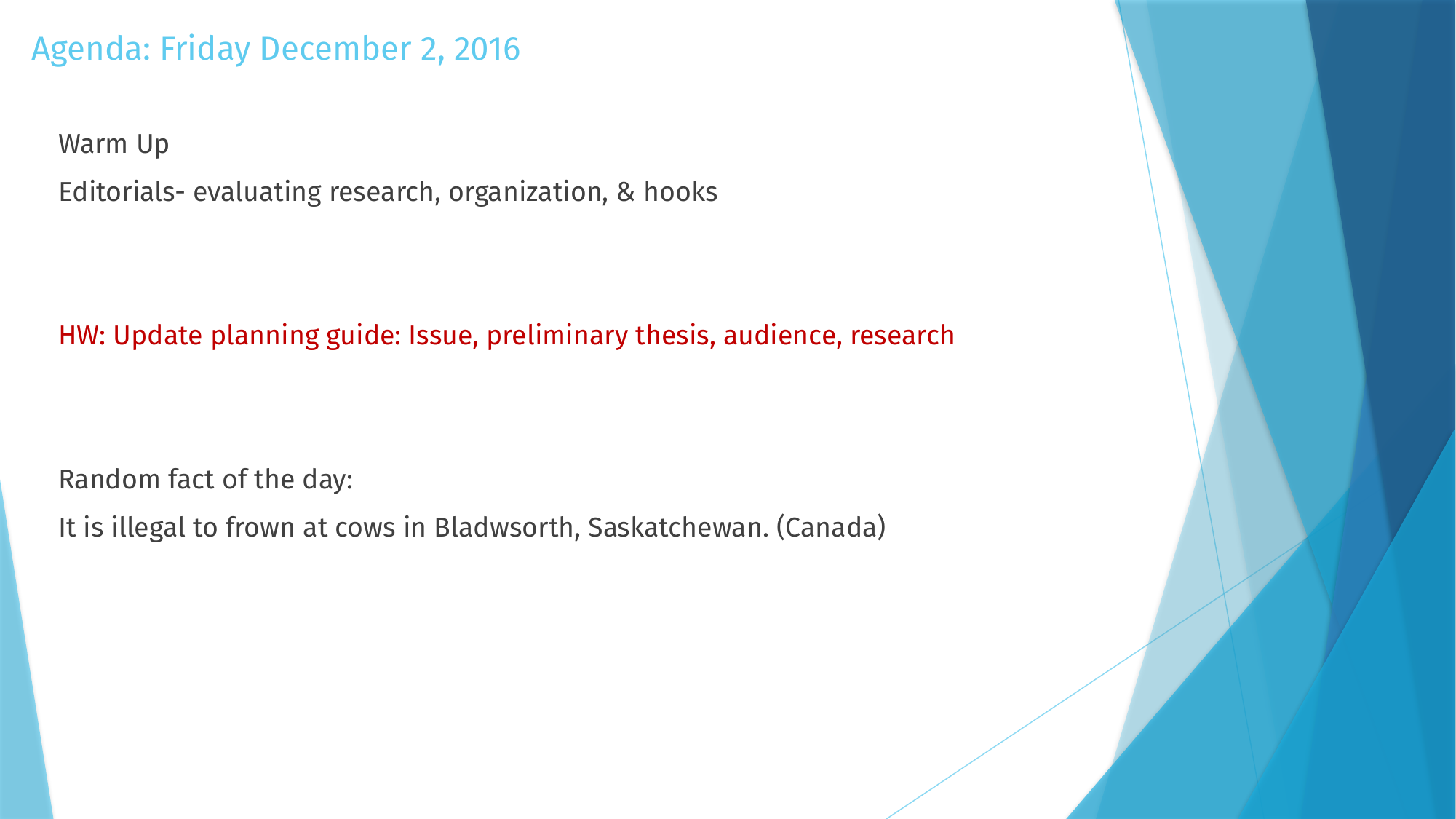

# Agenda: Friday December 2, 2016
Warm Up
Editorials- evaluating research, organization, & hooks

HW: Update planning guide: Issue, preliminary thesis, audience, research

Random fact of the day:
It is illegal to frown at cows in Bladwsorth, Saskatchewan. (Canada)